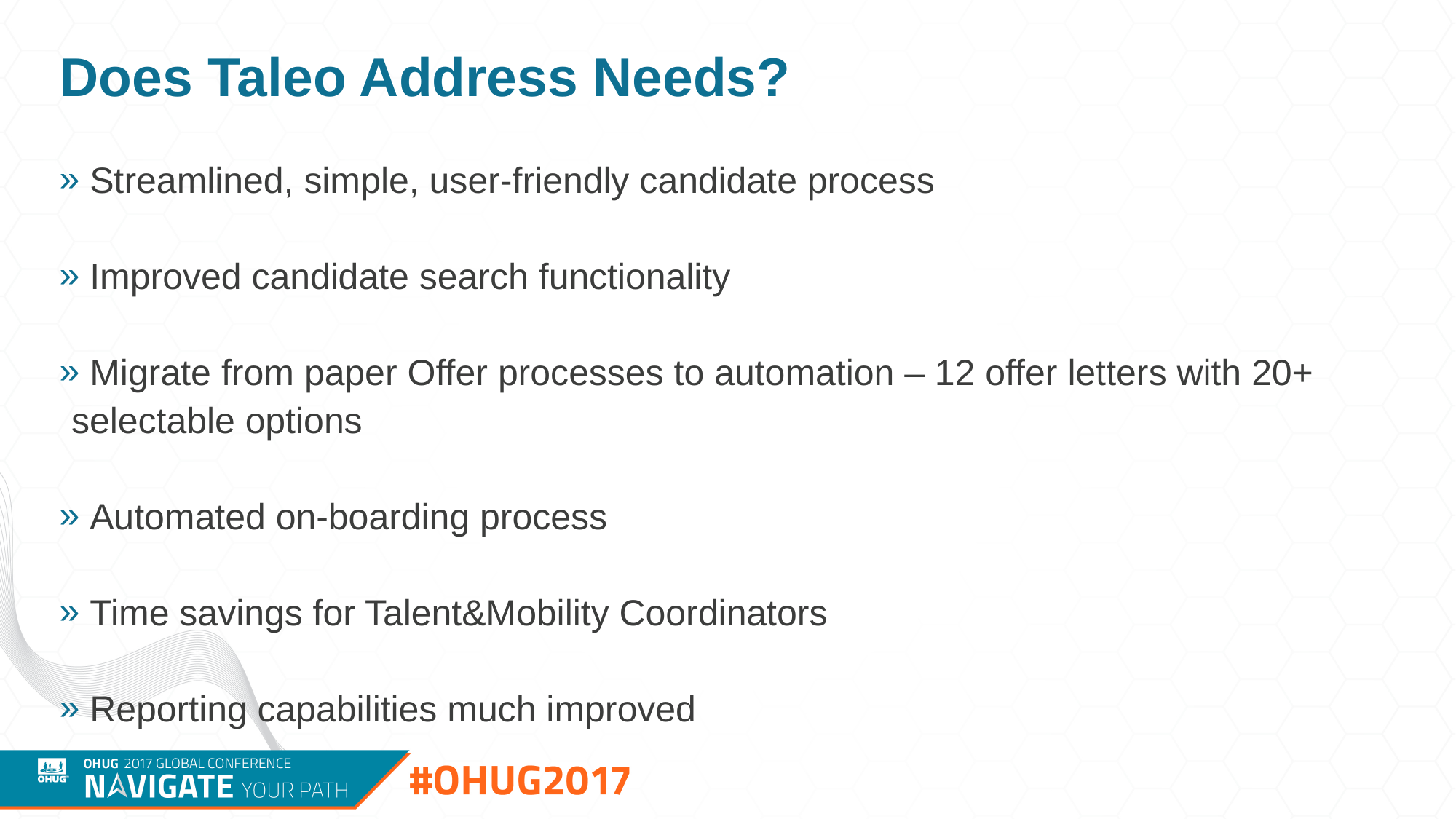

# Does Taleo Address Needs?
 Streamlined, simple, user-friendly candidate process

 Improved candidate search functionality

 Migrate from paper Offer processes to automation – 12 offer letters with 20+ selectable options

 Automated on-boarding process

 Time savings for Talent&Mobility Coordinators

 Reporting capabilities much improved